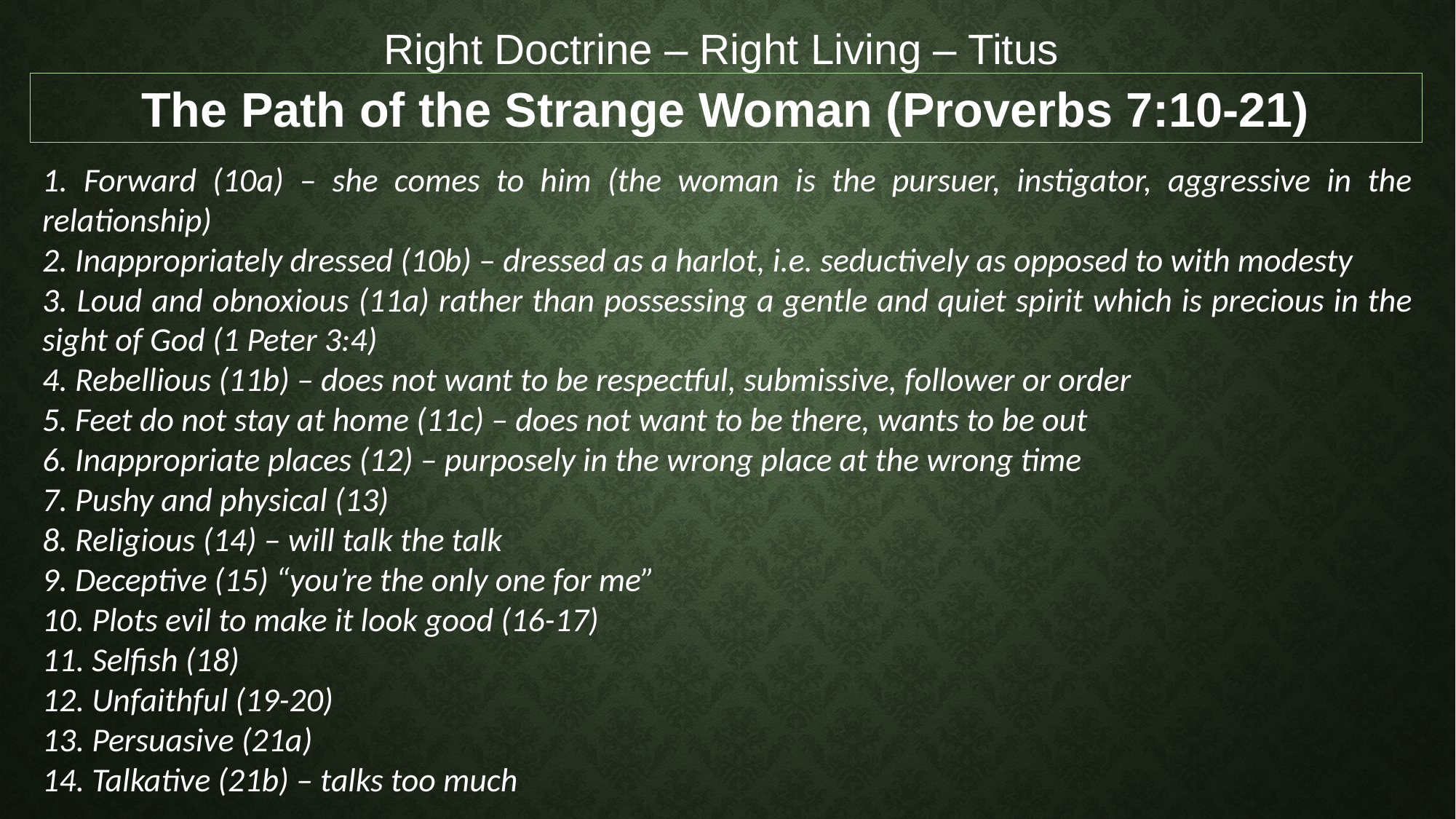

Right Doctrine – Right Living – Titus
The Path of the Strange Woman (Proverbs 7:10-21)
1. Forward (10a) – she comes to him (the woman is the pursuer, instigator, aggressive in the relationship)
2. Inappropriately dressed (10b) – dressed as a harlot, i.e. seductively as opposed to with modesty
3. Loud and obnoxious (11a) rather than possessing a gentle and quiet spirit which is precious in the sight of God (1 Peter 3:4)
4. Rebellious (11b) – does not want to be respectful, submissive, follower or order
5. Feet do not stay at home (11c) – does not want to be there, wants to be out
6. Inappropriate places (12) – purposely in the wrong place at the wrong time
7. Pushy and physical (13)
8. Religious (14) – will talk the talk
9. Deceptive (15) “you’re the only one for me”
10. Plots evil to make it look good (16-17)
11. Selfish (18)
12. Unfaithful (19-20)
13. Persuasive (21a)
14. Talkative (21b) – talks too much